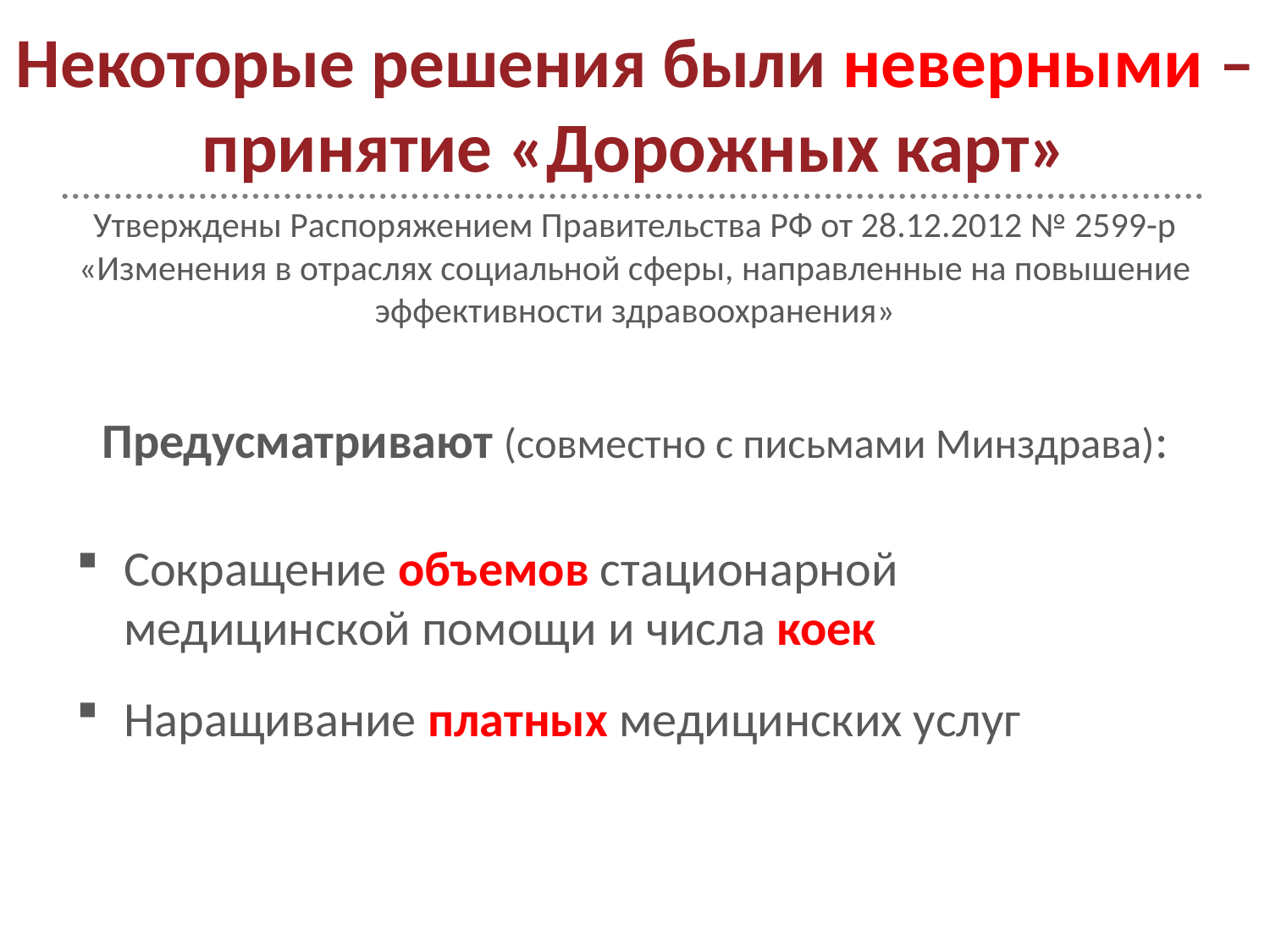

# Некоторые решения были неверными – принятие «Дорожных карт»
Утверждены Распоряжением Правительства РФ от 28.12.2012 № 2599-р «Изменения в отраслях социальной сферы, направленные на повышение эффективности здравоохранения»

Предусматривают (совместно с письмами Минздрава):

Сокращение объемов стационарной медицинской помощи и числа коек
Наращивание платных медицинских услуг